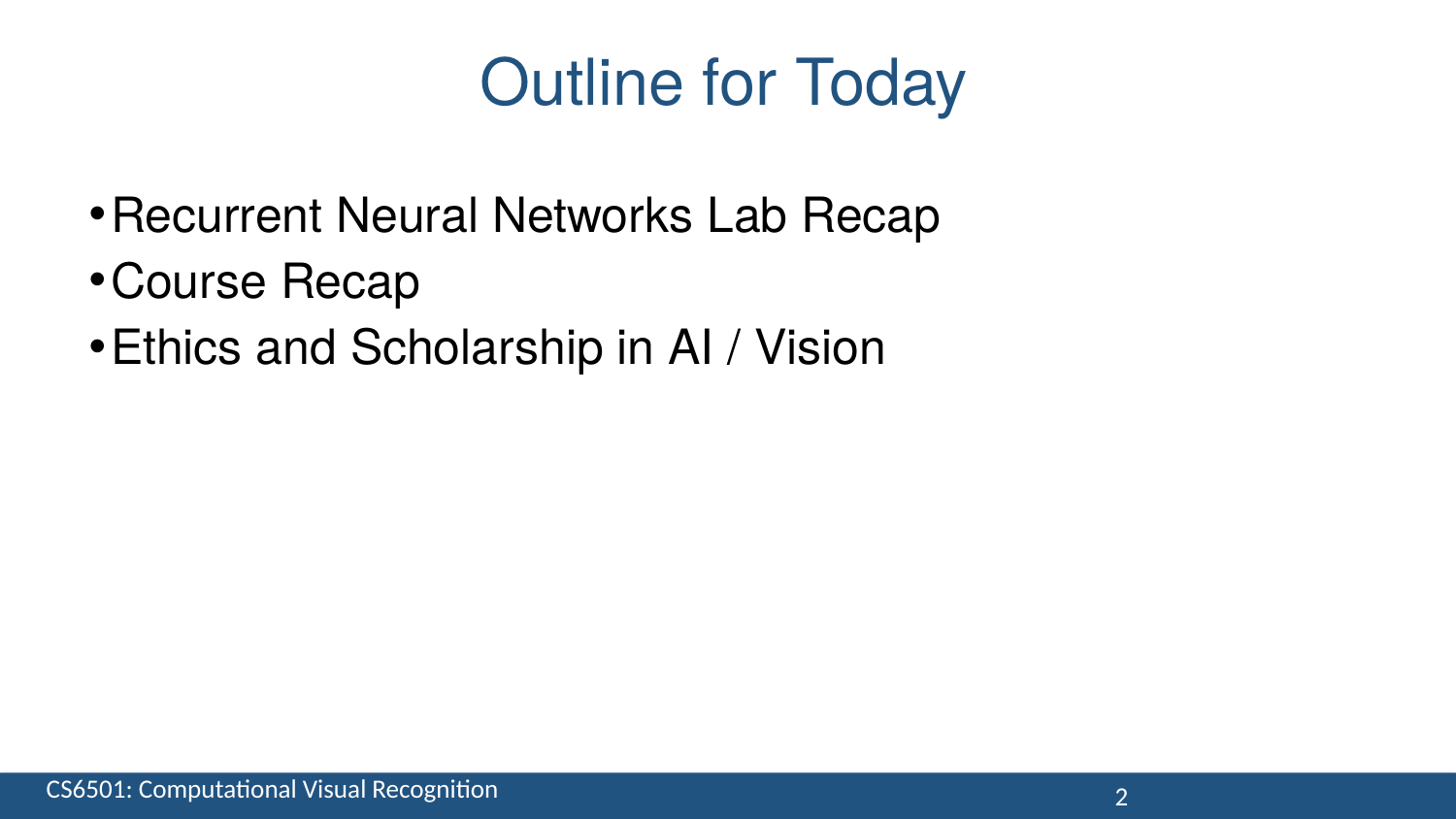

Outline for Today
Recurrent Neural Networks Lab Recap
Course Recap
Ethics and Scholarship in AI / Vision
2